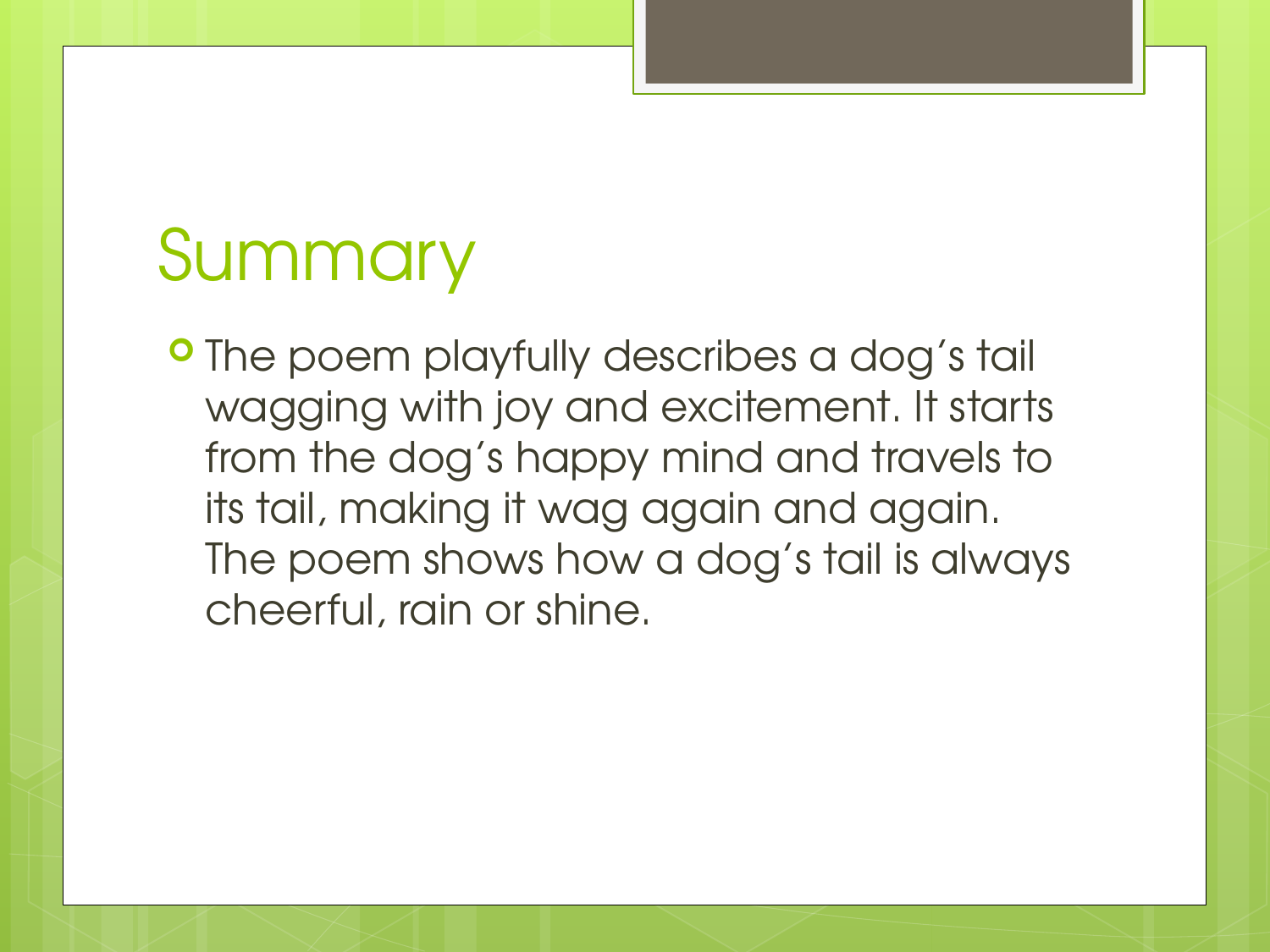

# Summary
The poem playfully describes a dog’s tail wagging with joy and excitement. It starts from the dog’s happy mind and travels to its tail, making it wag again and again. The poem shows how a dog’s tail is always cheerful, rain or shine.